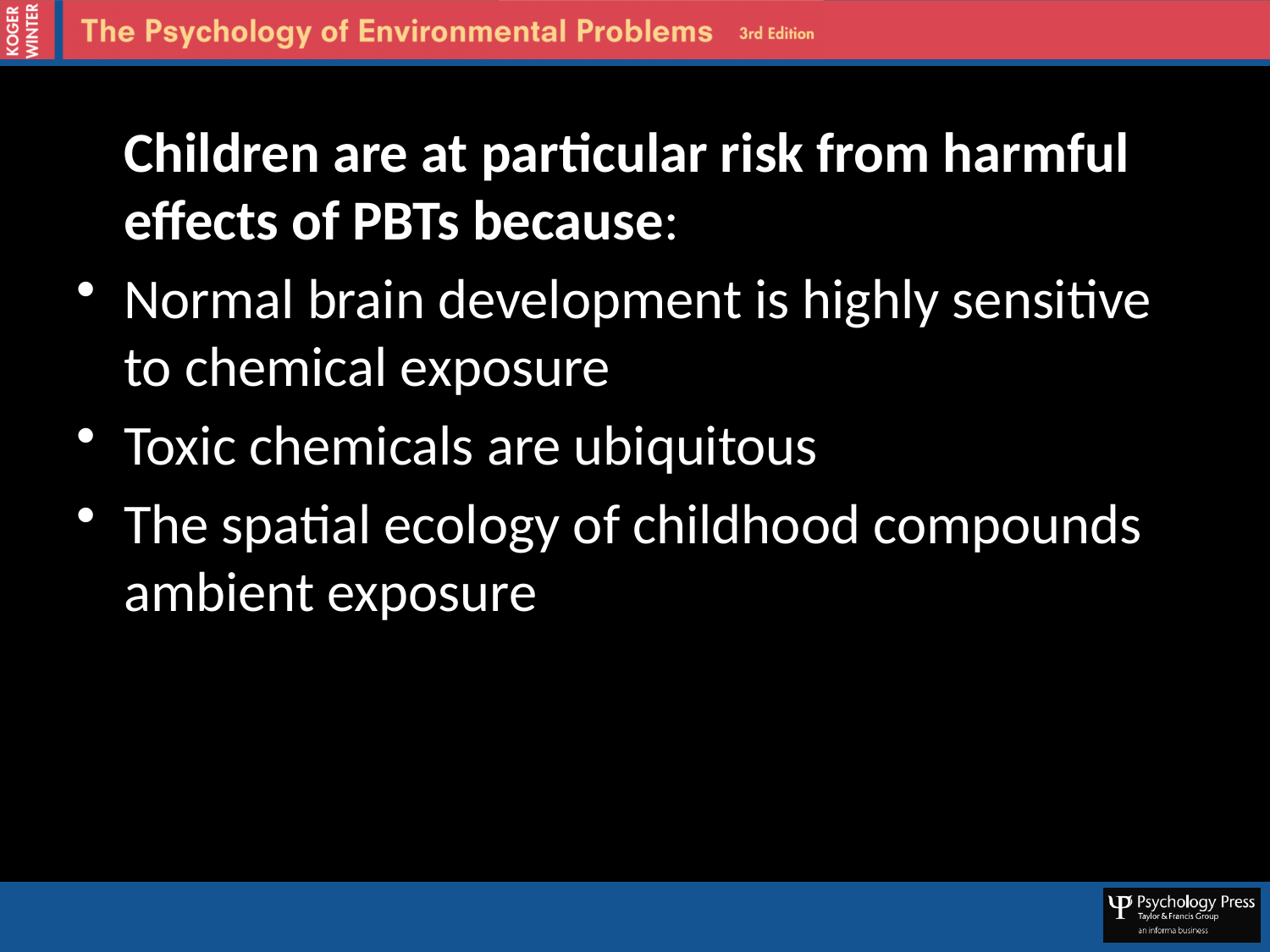

Children are at particular risk from harmful effects of PBTs because:
Normal brain development is highly sensitive to chemical exposure
Toxic chemicals are ubiquitous
The spatial ecology of childhood compounds ambient exposure